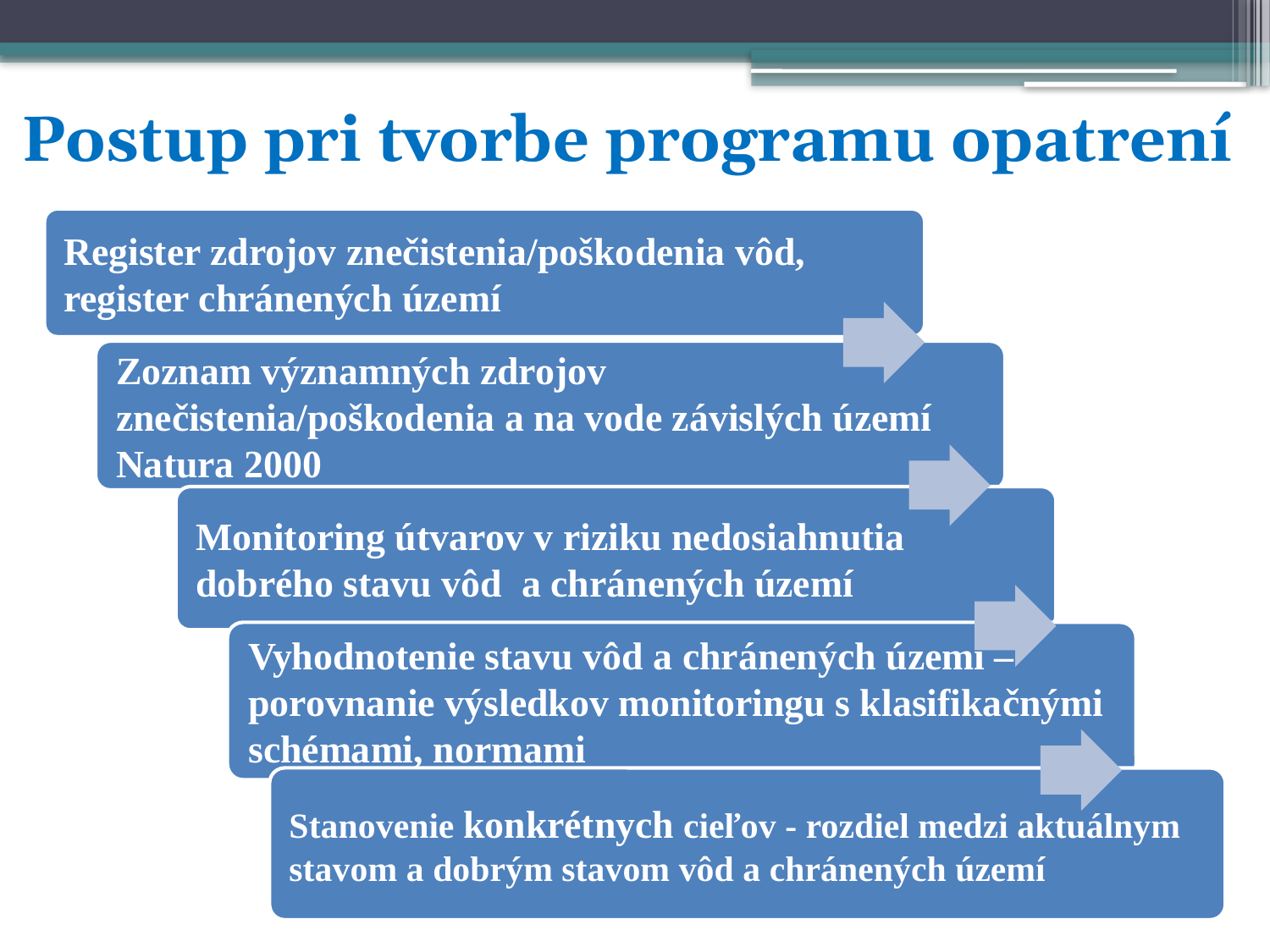

# Postup pri tvorbe programu opatrení
Register zdrojov znečistenia/poškodenia vôd, register chránených území
Zoznam významných zdrojov znečistenia/poškodenia a na vode závislých území Natura 2000
Monitoring útvarov v riziku nedosiahnutia dobrého stavu vôd  a chránených území
Vyhodnotenie stavu vôd a chránených území – porovnanie výsledkov monitoringu s klasifikačnými schémami, normami
Stanovenie konkrétnych cieľov - rozdiel medzi aktuálnym stavom a dobrým stavom vôd a chránených území